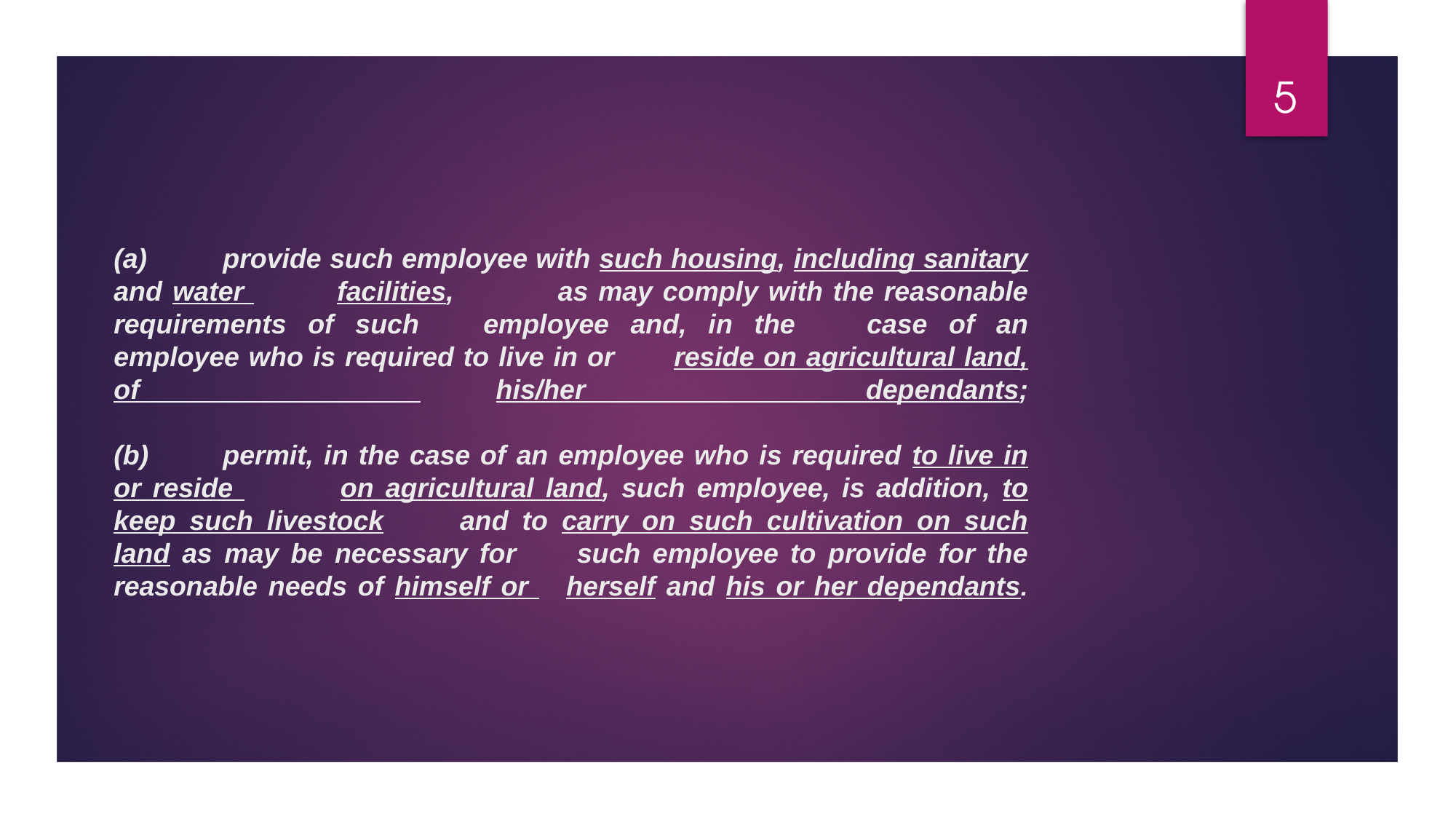

5
# (a)	provide such employee with such housing, including sanitary and water 	facilities, 	as may comply with the reasonable requirements of such 	employee and, in the 	case of an employee who is required to live in or 	reside on agricultural land, of 	his/her dependants;   (b)	permit, in the case of an employee who is required to live in or reside 	on agricultural land, such employee, is addition, to keep such livestock 	and to carry on such cultivation on such land as may be necessary for 	such employee to provide for the reasonable needs of himself or 	herself and his or her dependants.